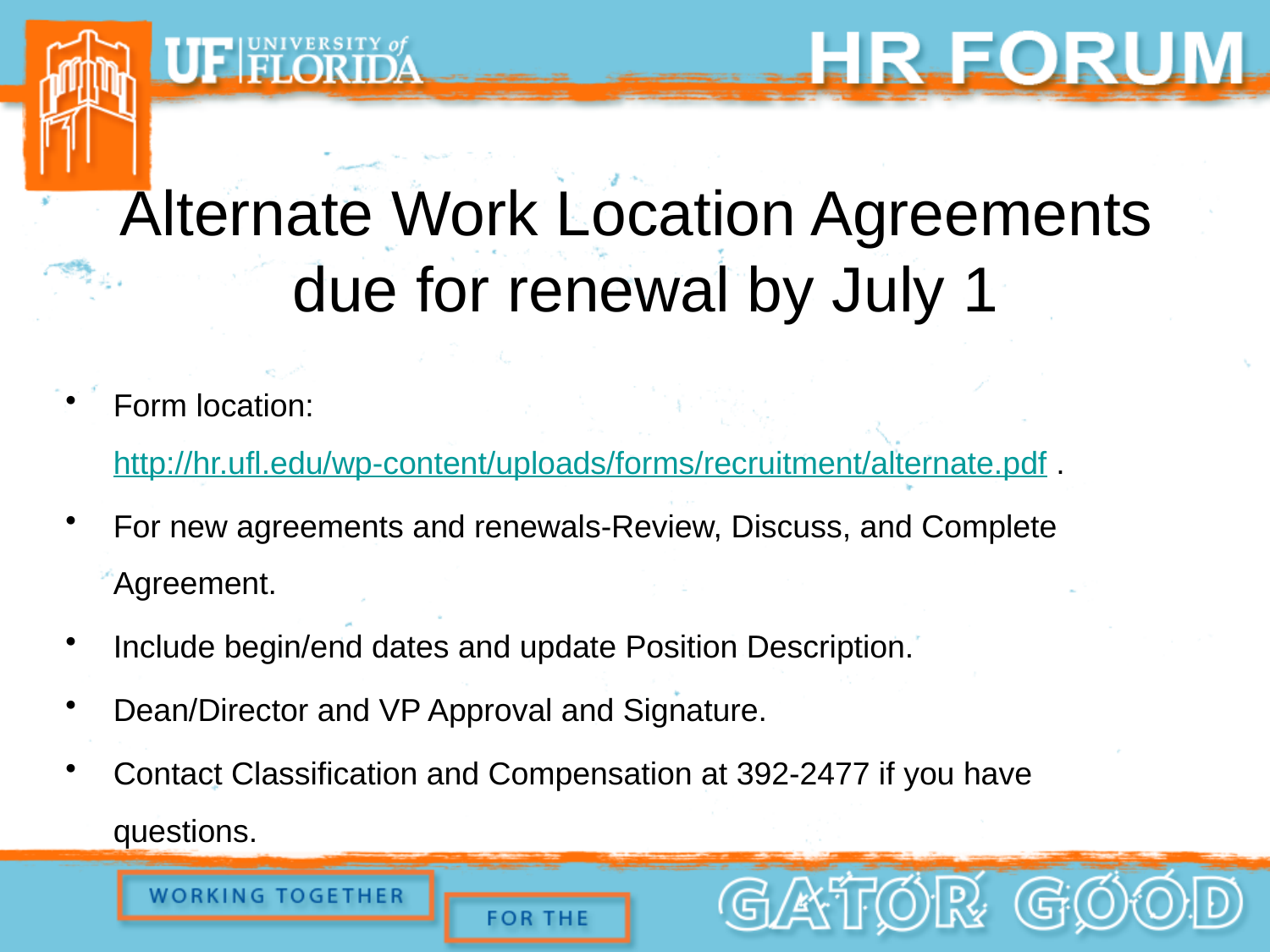

# Alternate Work Location Agreements due for renewal by July 1
Form location: http://hr.ufl.edu/wp-content/uploads/forms/recruitment/alternate.pdf .
For new agreements and renewals-Review, Discuss, and Complete Agreement.
Include begin/end dates and update Position Description.
Dean/Director and VP Approval and Signature.
Contact Classification and Compensation at 392-2477 if you have questions.